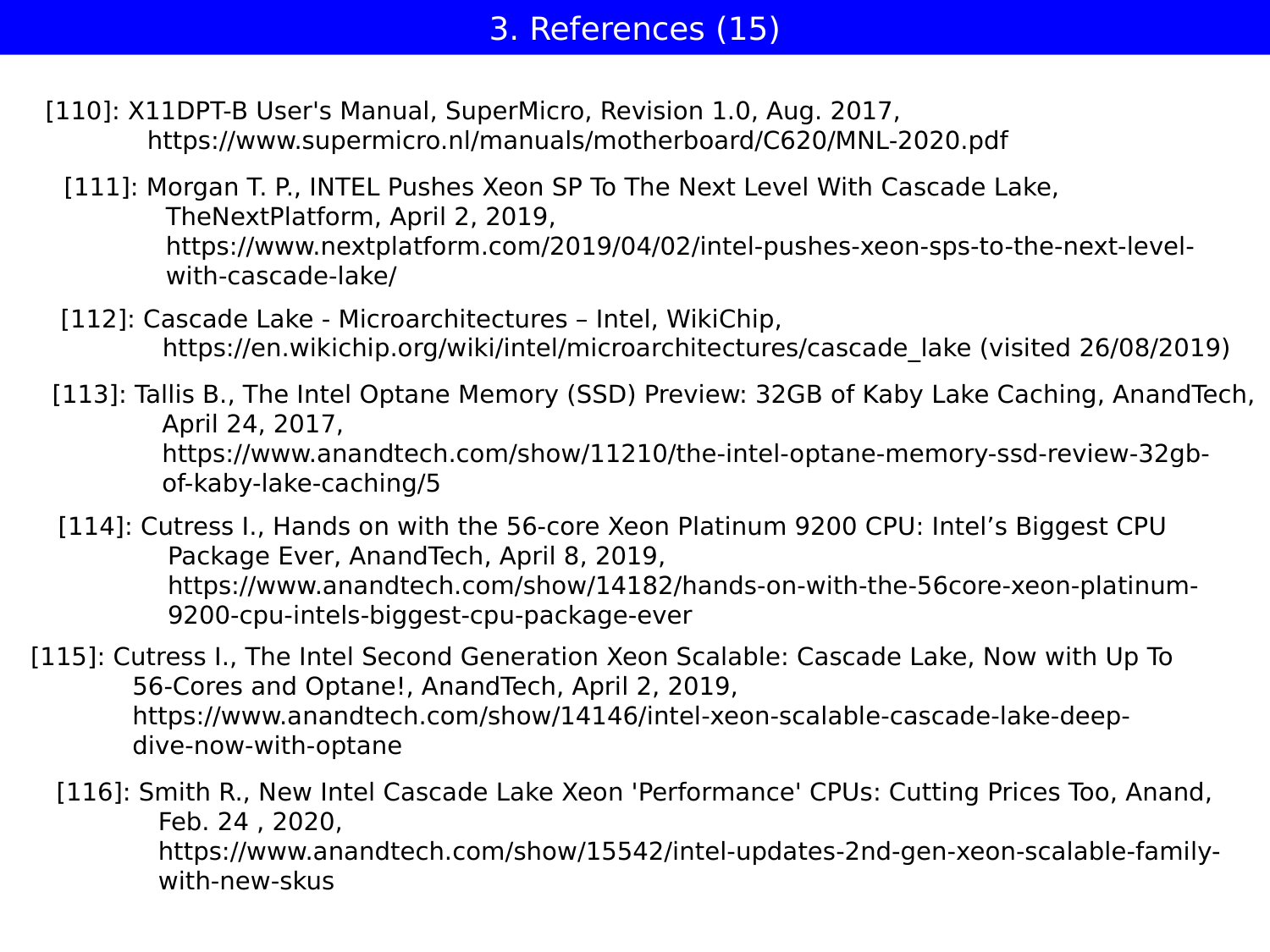

# 3. References (15)
[110]: X11DPT-B User's Manual, SuperMicro, Revision 1.0, Aug. 2017,
             https://www.supermicro.nl/manuals/motherboard/C620/MNL-2020.pdf
[111]: Morgan T. P., INTEL Pushes Xeon SP To The Next Level With Cascade Lake,
             TheNextPlatform, April 2, 2019,
             https://www.nextplatform.com/2019/04/02/intel-pushes-xeon-sps-to-the-next-level-
             with-cascade-lake/
[112]: Cascade Lake - Microarchitectures – Intel, WikiChip,
             https://en.wikichip.org/wiki/intel/microarchitectures/cascade_lake (visited 26/08/2019)
[113]: Tallis B., The Intel Optane Memory (SSD) Preview: 32GB of Kaby Lake Caching, AnandTech,
              April 24, 2017,
              https://www.anandtech.com/show/11210/the-intel-optane-memory-ssd-review-32gb-
              of-kaby-lake-caching/5
[114]: Cutress I., Hands on with the 56-core Xeon Platinum 9200 CPU: Intel’s Biggest CPU
              Package Ever, AnandTech, April 8, 2019,
              https://www.anandtech.com/show/14182/hands-on-with-the-56core-xeon-platinum-
              9200-cpu-intels-biggest-cpu-package-ever
[115]: Cutress I., The Intel Second Generation Xeon Scalable: Cascade Lake, Now with Up To
             56-Cores and Optane!, AnandTech, April 2, 2019,
             https://www.anandtech.com/show/14146/intel-xeon-scalable-cascade-lake-deep-
             dive-now-with-optane
[116]: Smith R., New Intel Cascade Lake Xeon 'Performance' CPUs: Cutting Prices Too, Anand,
             Feb. 24 , 2020,
             https://www.anandtech.com/show/15542/intel-updates-2nd-gen-xeon-scalable-family-
             with-new-skus